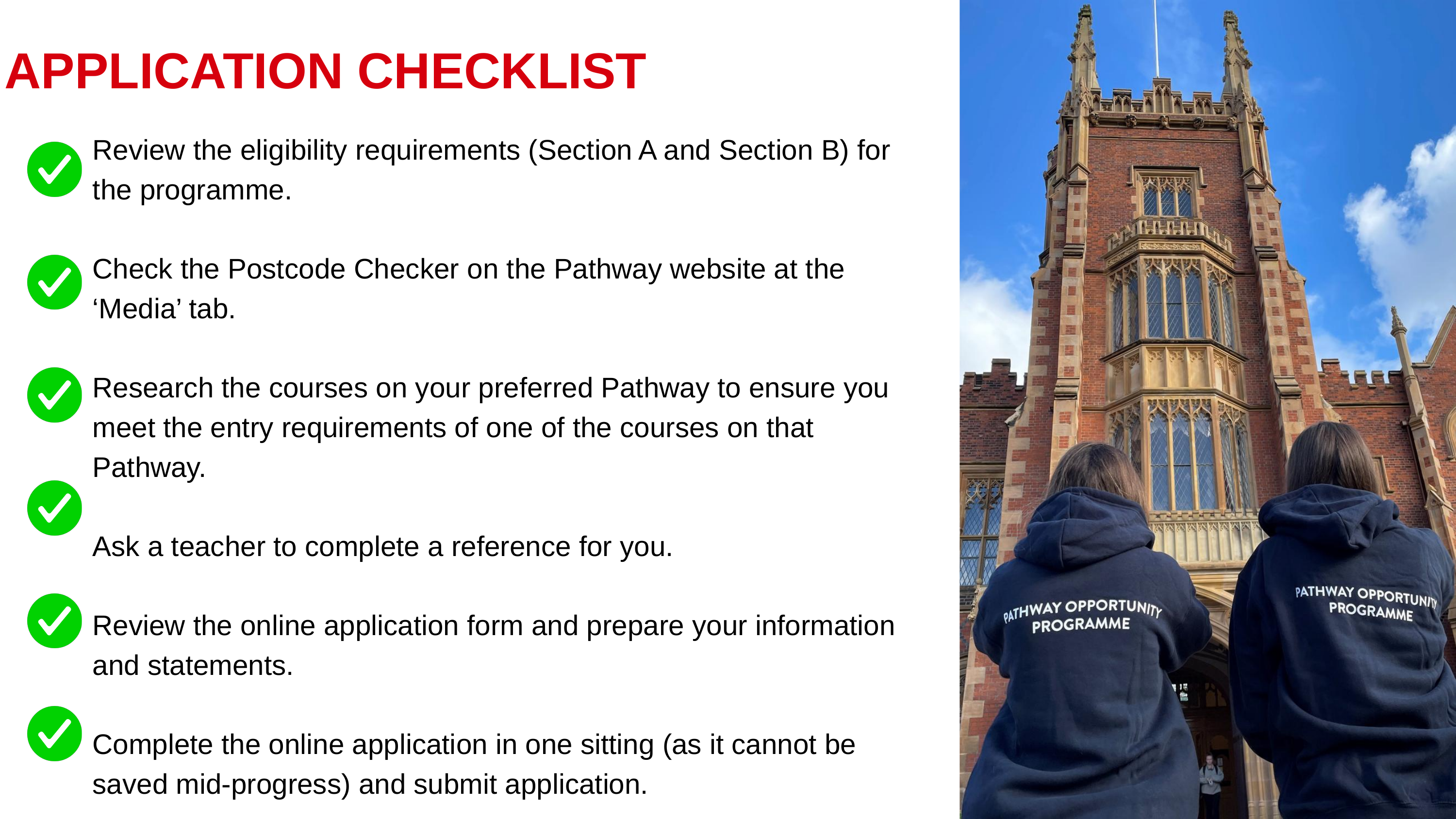

APPLICATION CHECKLIST
Review the eligibility requirements (Section A and Section B) for the programme.

Check the Postcode Checker on the Pathway website at the ‘Media’ tab.

Research the courses on your preferred Pathway to ensure you meet the entry requirements of one of the courses on that Pathway.

Ask a teacher to complete a reference for you.

Review the online application form and prepare your information and statements.

Complete the online application in one sitting (as it cannot be saved mid-progress) and submit application.